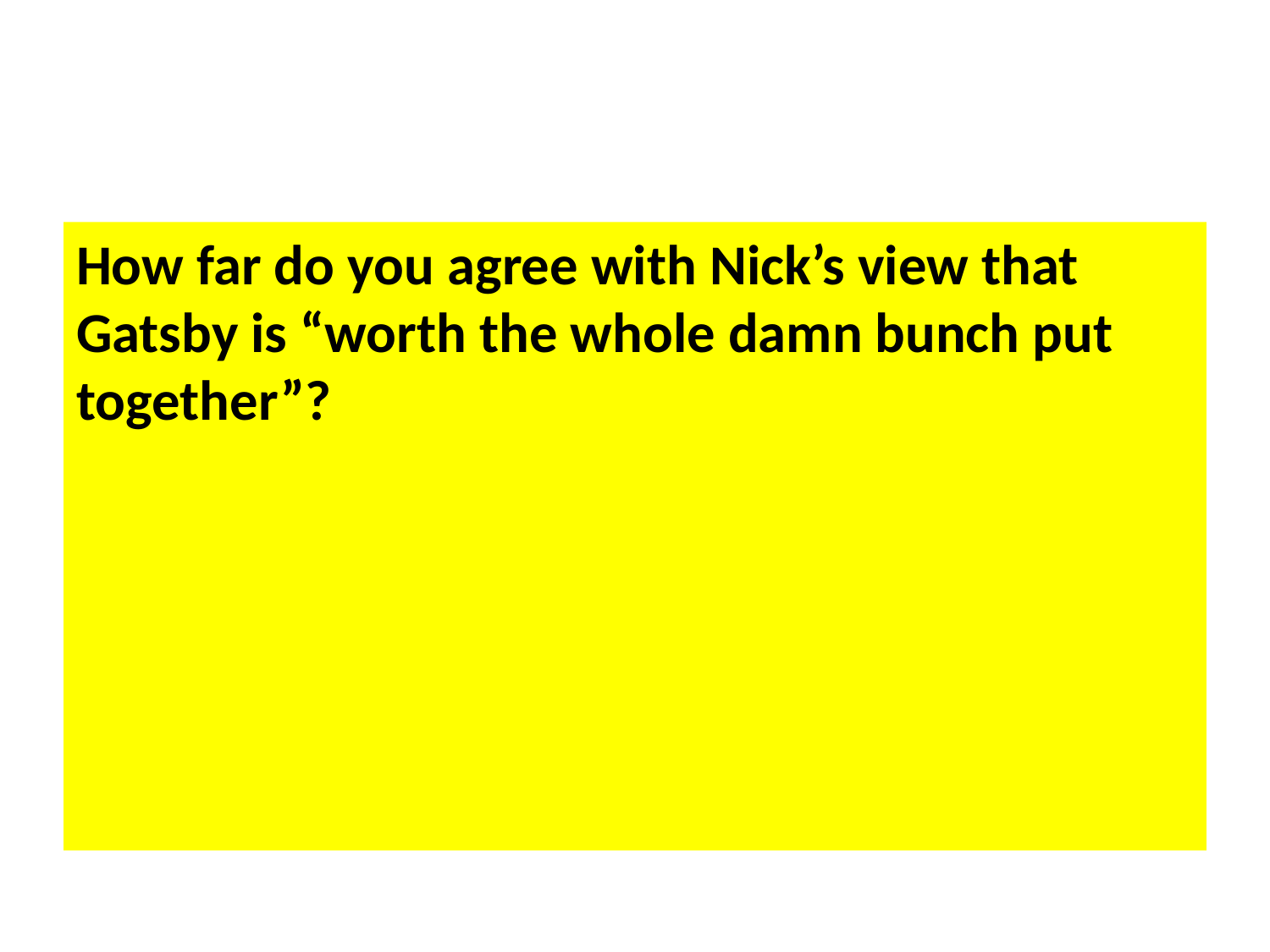

#
How far do you agree with Nick’s view that Gatsby is “worth the whole damn bunch put together”?